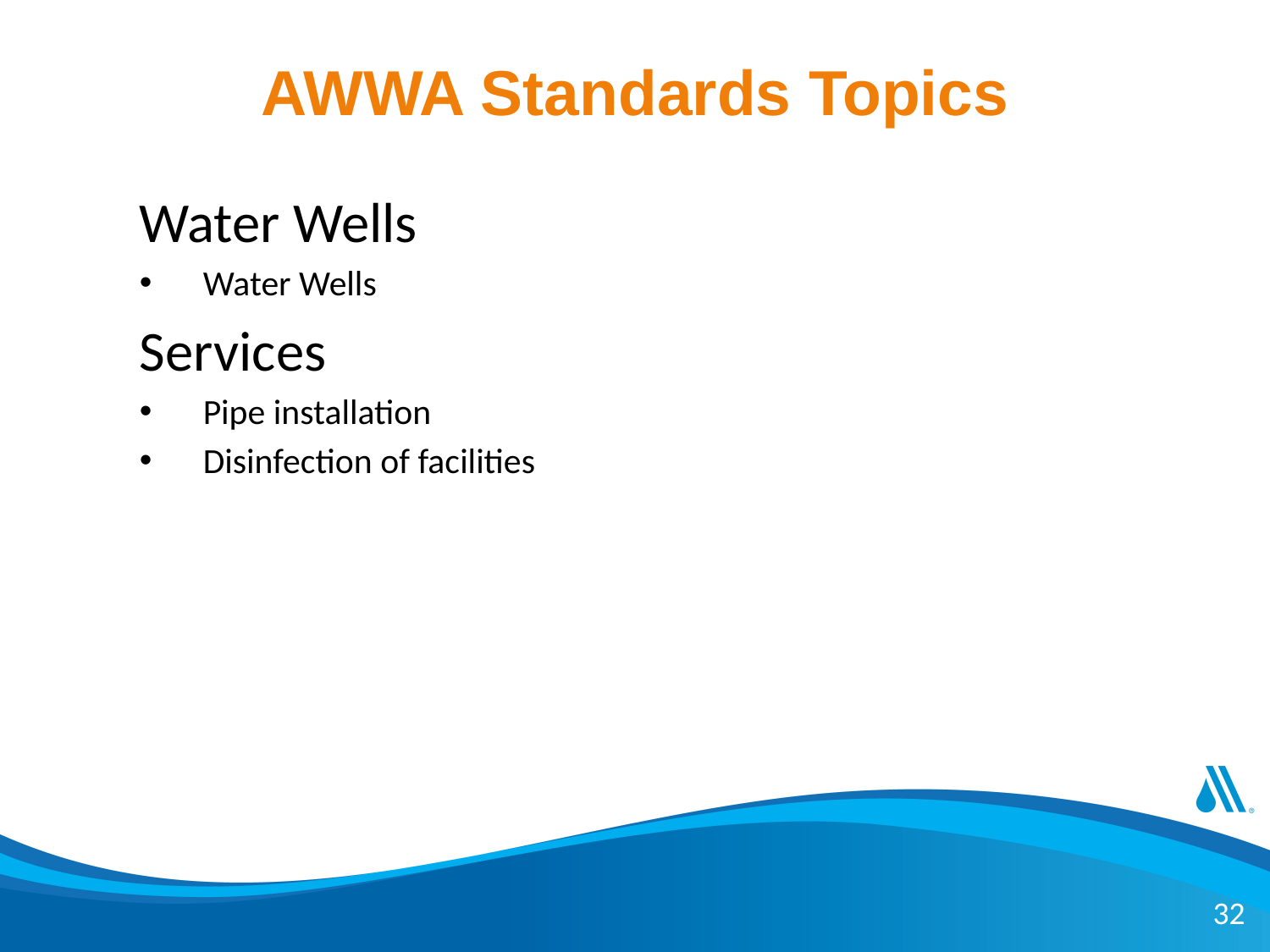

# AWWA Standards Topics

Water Wells
Water Wells
Services
Pipe installation
Disinfection of facilities

32